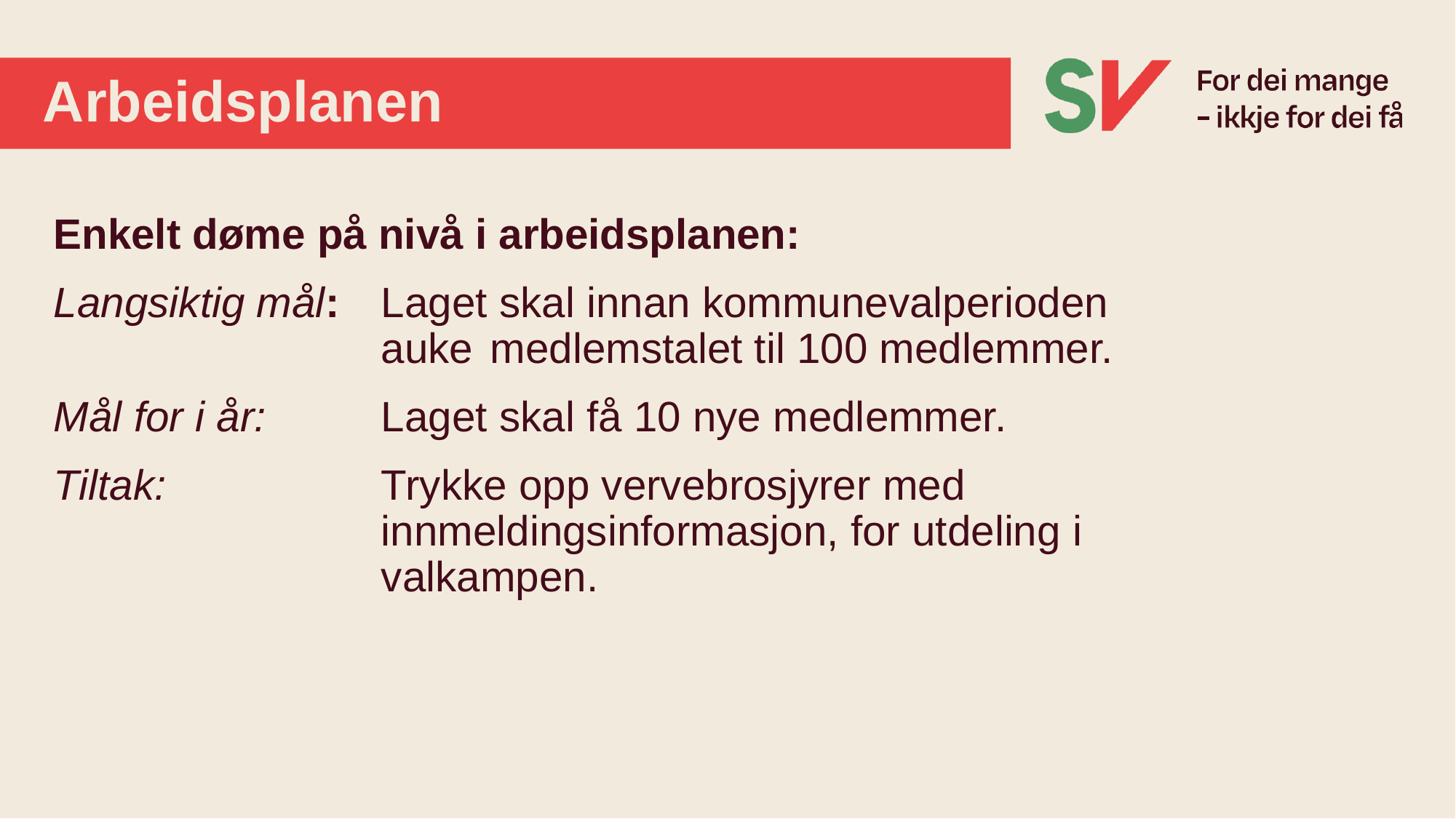

# Arbeidsplanen
Enkelt døme på nivå i arbeidsplanen:
Langsiktig mål:	Laget skal innan kommunevalperioden 				auke 	medlemstalet til 100 medlemmer.
Mål for i år:		Laget skal få 10 nye medlemmer.
Tiltak:		Trykke opp vervebrosjyrer med 					innmeldingsinformasjon, for utdeling i 				valkampen.